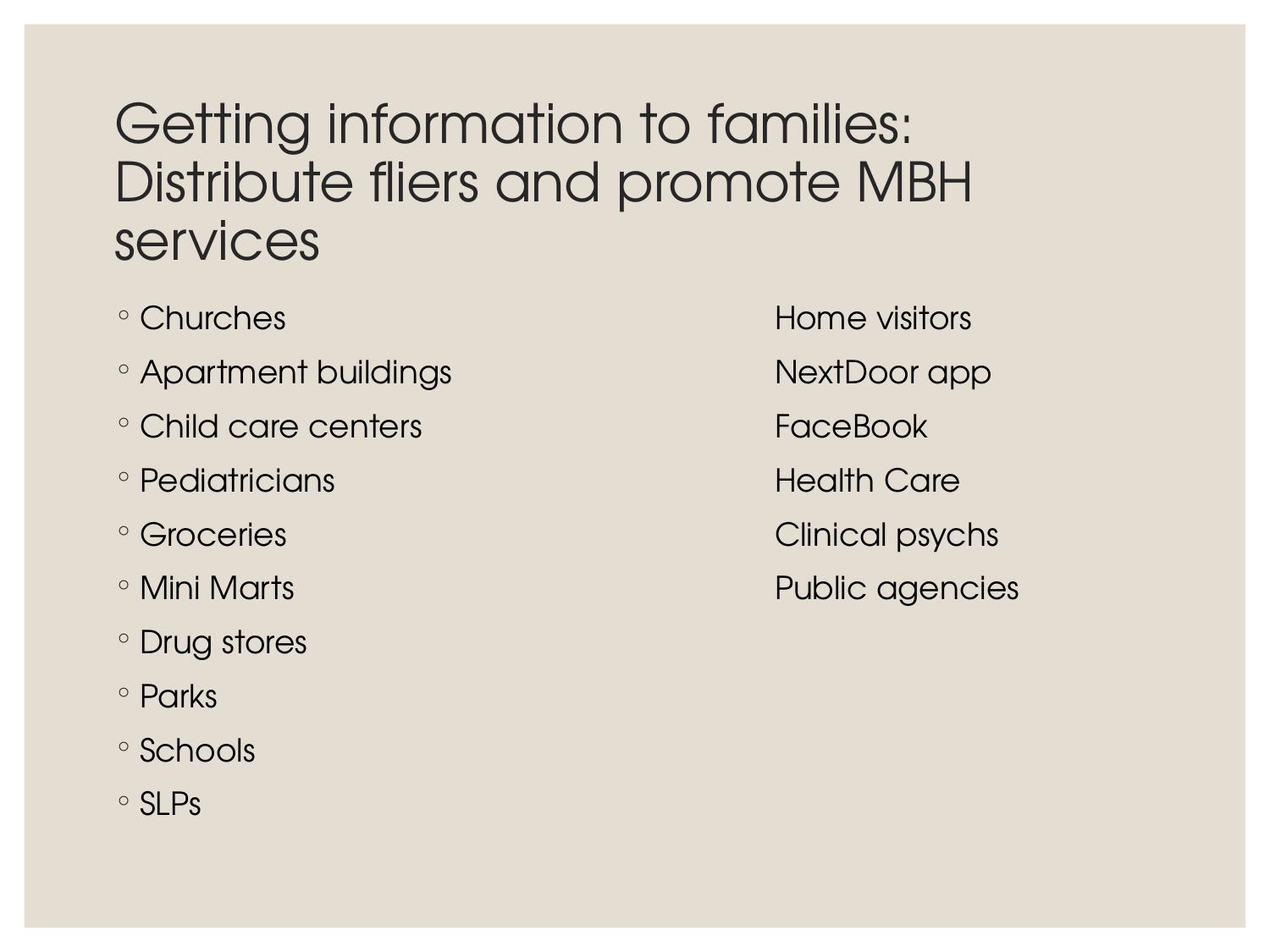

# Getting information to families: Distribute fliers and promote MBH services
Churches				Home visitors
Apartment buildings			NextDoor app
Child care centers			FaceBook
Pediatricians				Health Care
Groceries				Clinical psychs
Mini Marts				Public agencies
Drug stores
Parks
Schools
SLPs